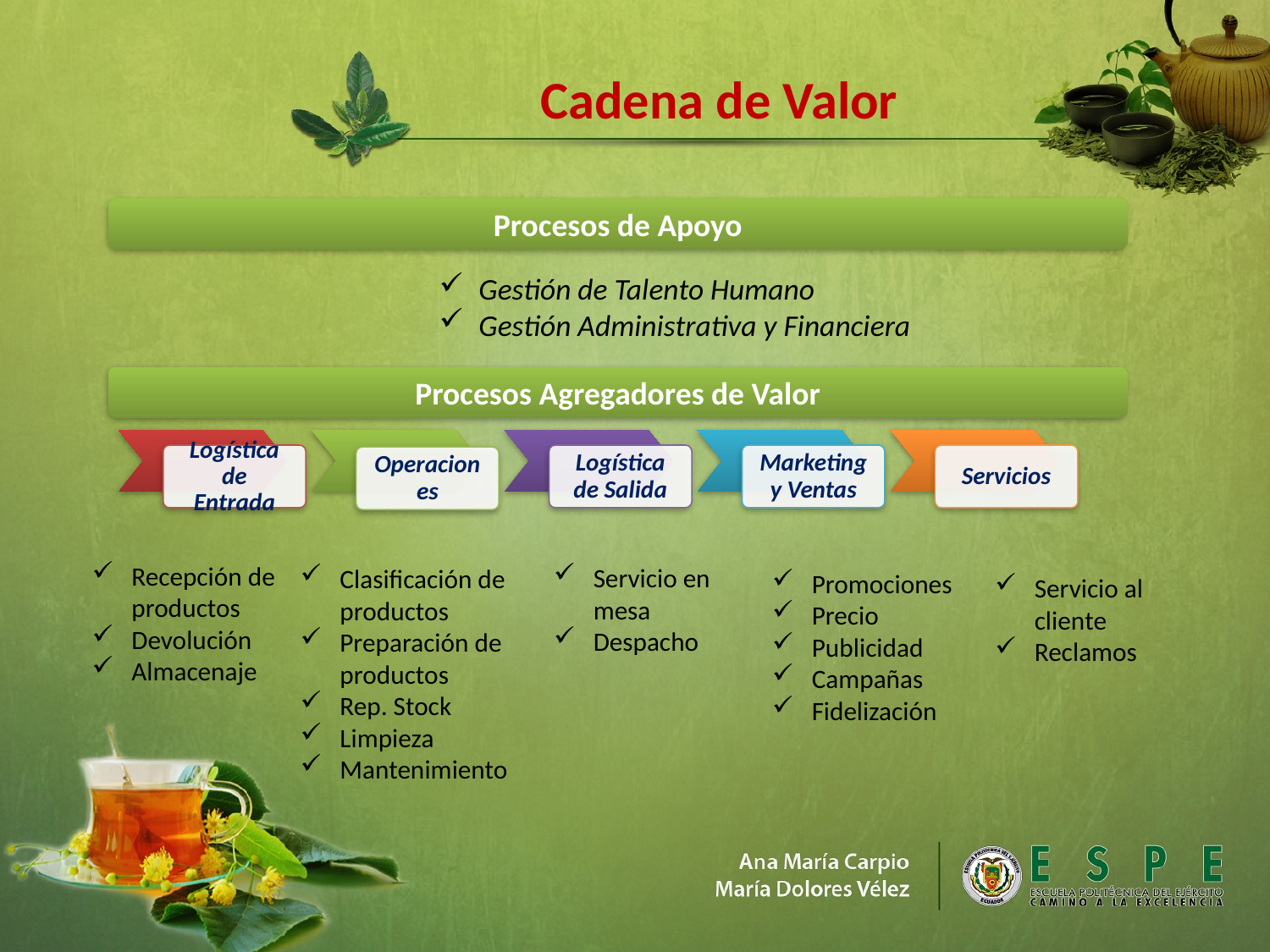

Cadena de Valor
Procesos de Apoyo
Gestión de Talento Humano
Gestión Administrativa y Financiera
Procesos Agregadores de Valor
Logística de Entrada
Operaciones
Logística de Salida
Marketing y Ventas
Servicios
Recepción de productos
Devolución
Almacenaje
Servicio en mesa
Despacho

Clasificación de productos
Preparación de productos
Rep. Stock
Limpieza
Mantenimiento
Promociones
Precio
Publicidad
Campañas
Fidelización
Servicio al cliente
Reclamos